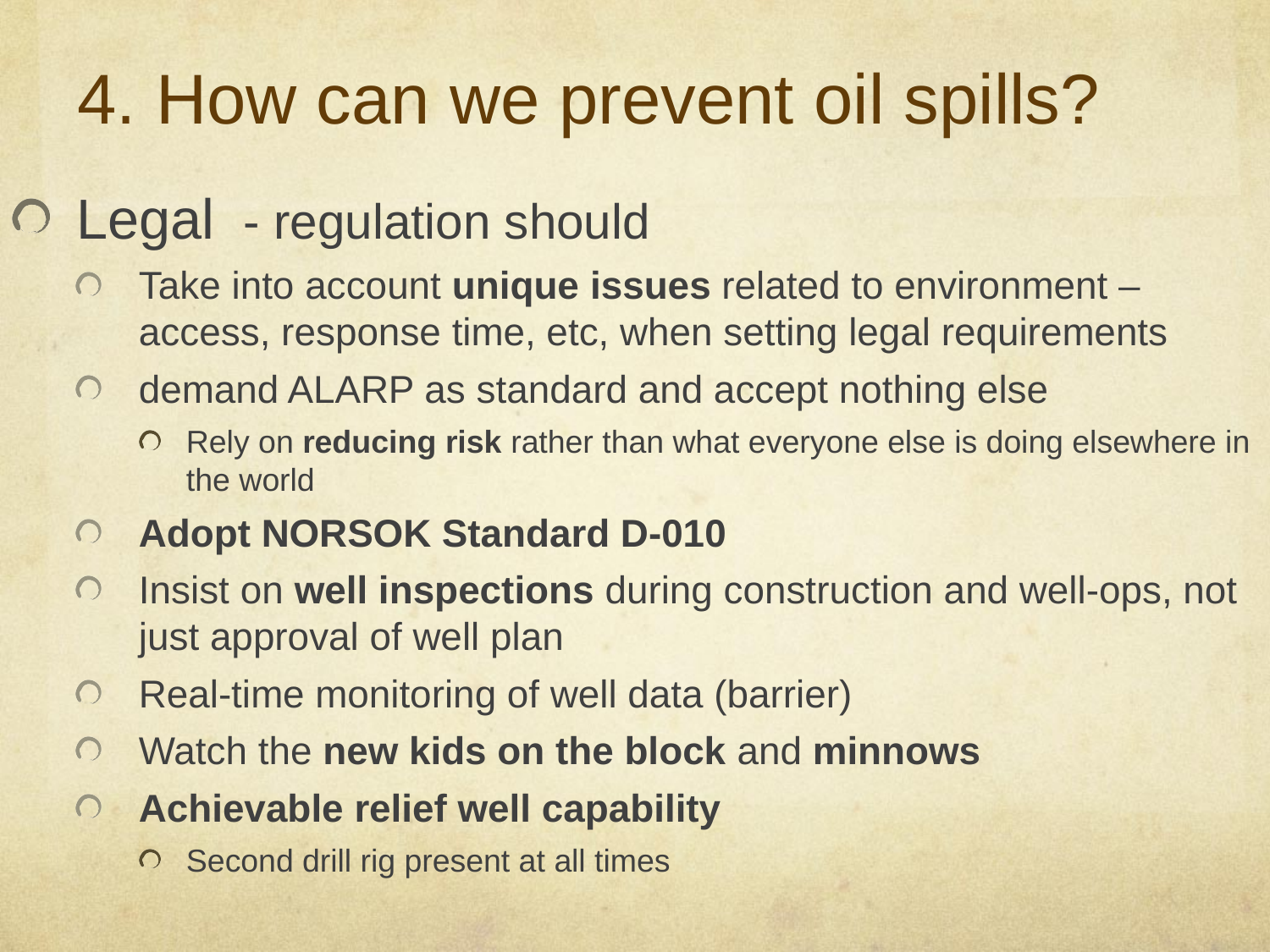

# 4. How can we prevent oil spills?
Legal  - regulation should
Take into account unique issues related to environment – access, response time, etc, when setting legal requirements
demand ALARP as standard and accept nothing else
Rely on reducing risk rather than what everyone else is doing elsewhere in the world
Adopt NORSOK Standard D-010
Insist on well inspections during construction and well-ops, not just approval of well plan
Real-time monitoring of well data (barrier)
Watch the new kids on the block and minnows
Achievable relief well capability
Second drill rig present at all times